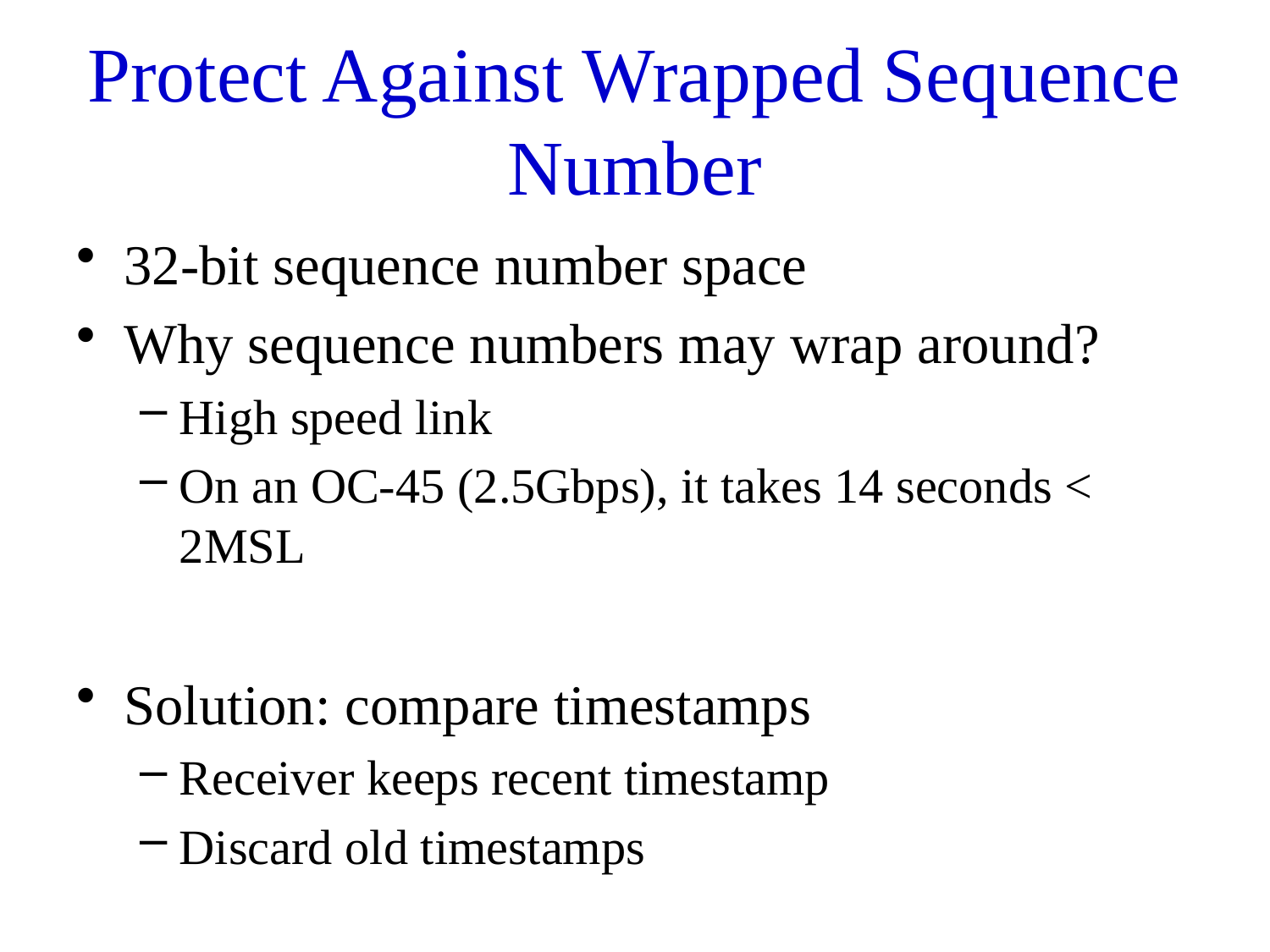

# Protect Against Wrapped Sequence Number
32-bit sequence number space
Why sequence numbers may wrap around?
High speed link
On an OC-45 (2.5Gbps), it takes 14 seconds < 2MSL

Solution: compare timestamps
Receiver keeps recent timestamp
Discard old timestamps